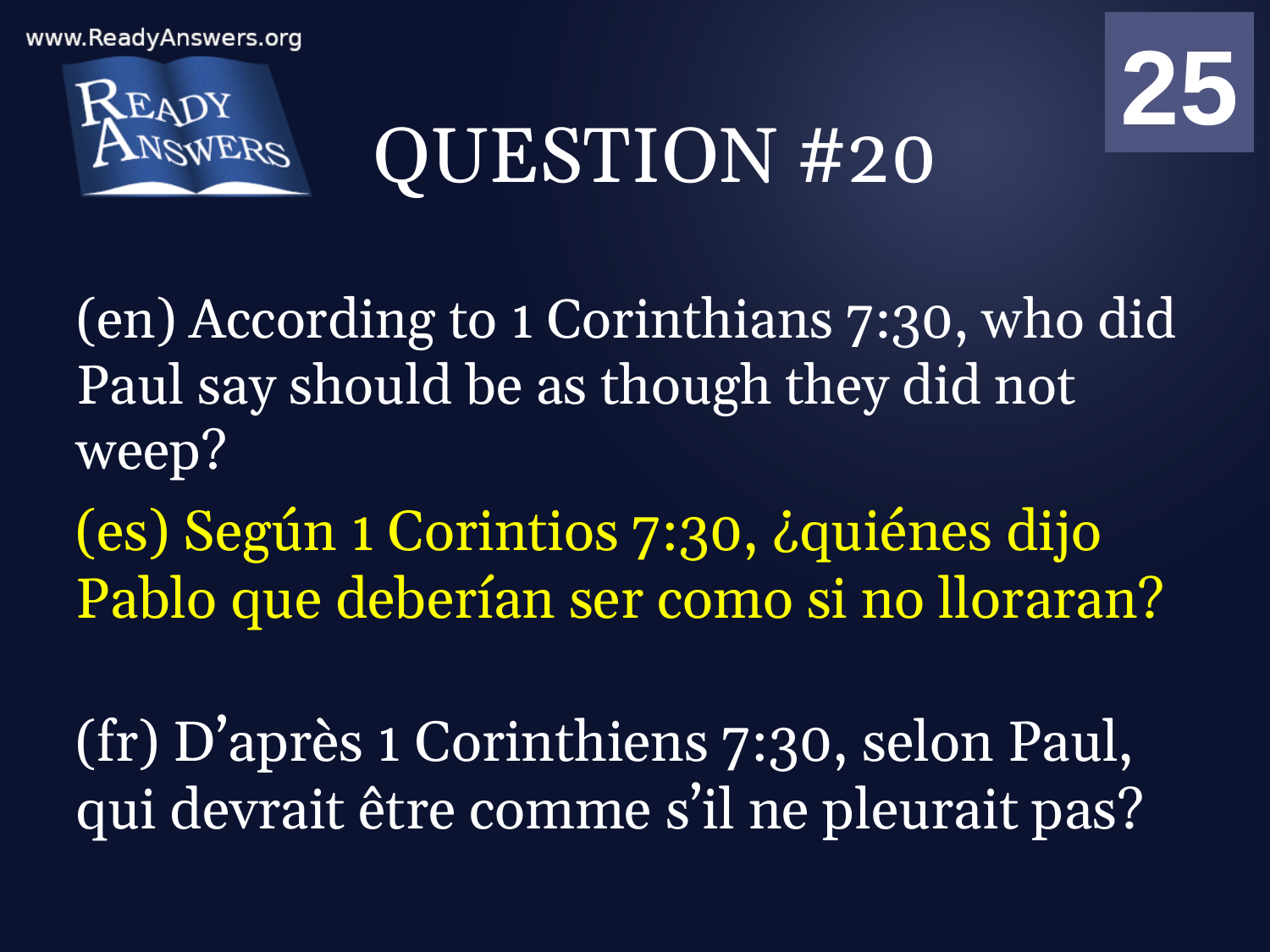

01
02
03
04
05
06
07
08
09
10
11
12
13
14
15
16
17
18
19
20
21
22
23
24
25
00
# QUESTION #20
(en) According to 1 Corinthians 7:30, who did Paul say should be as though they did not weep?
(es) Según 1 Corintios 7:30, ¿quiénes dijo Pablo que deberían ser como si no lloraran?
(fr) D’après 1 Corinthiens 7:30, selon Paul, qui devrait être comme s’il ne pleurait pas?